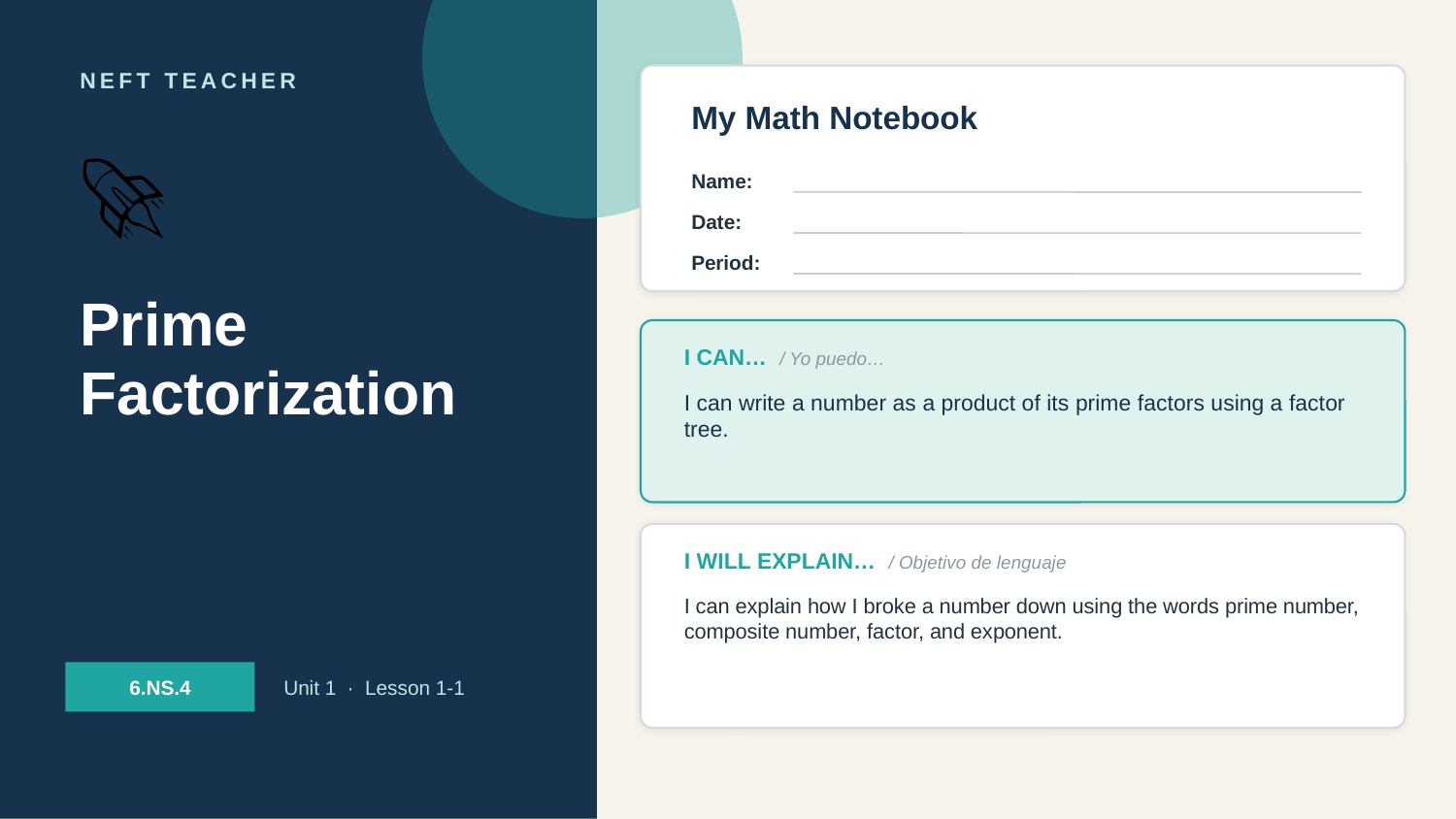

NEFT TEACHER

My Math Notebook
🚀
Name:

Date:

Period:

Prime Factorization

I CAN…  / Yo puedo…
I can write a number as a product of its prime factors using a factor tree.

I WILL EXPLAIN…  / Objetivo de lenguaje
I can explain how I broke a number down using the words prime number, composite number, factor, and exponent.
6.NS.4
Unit 1  ·  Lesson 1-1